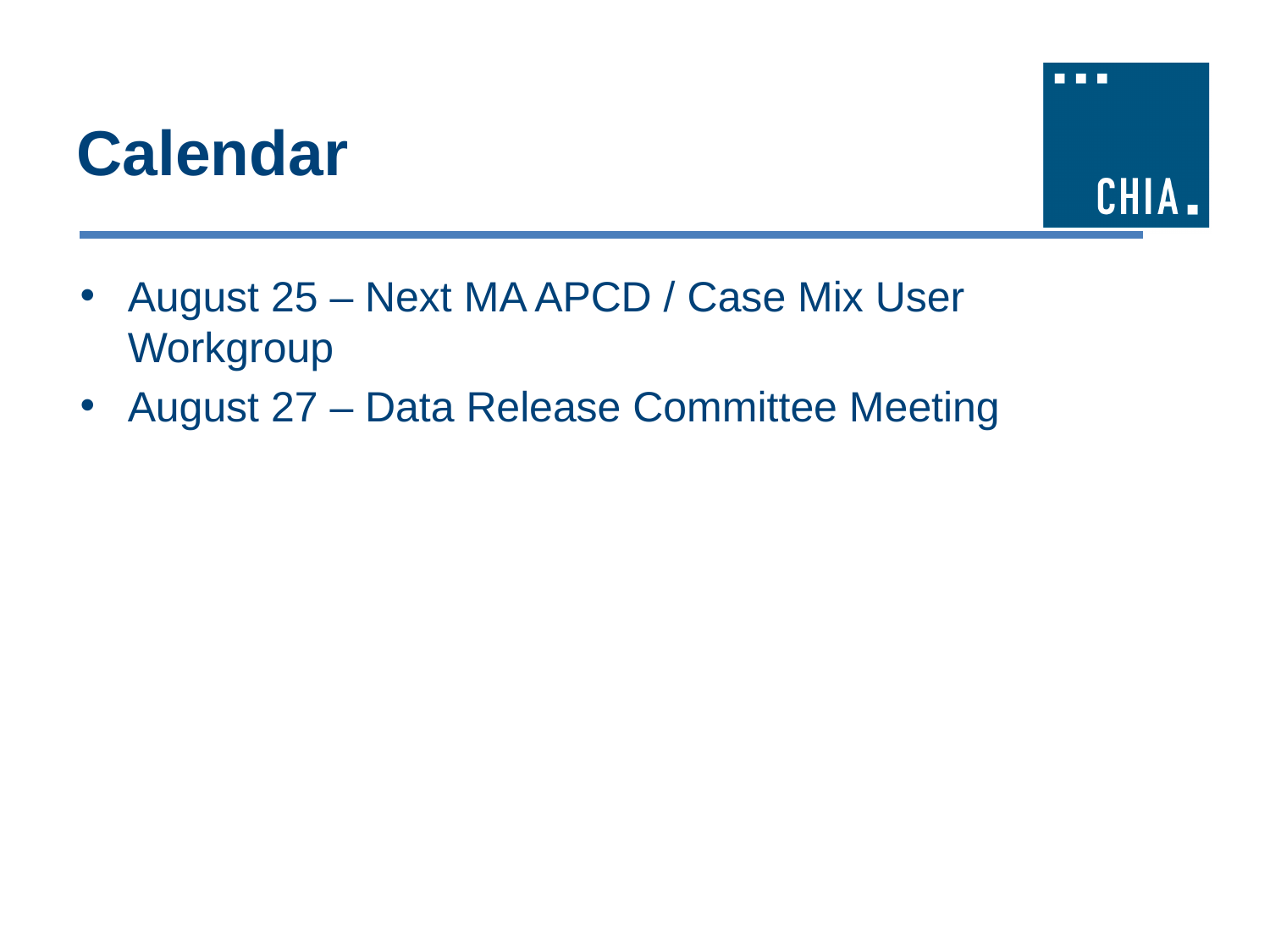

# Calendar
August 25 – Next MA APCD / Case Mix User Workgroup
August 27 – Data Release Committee Meeting